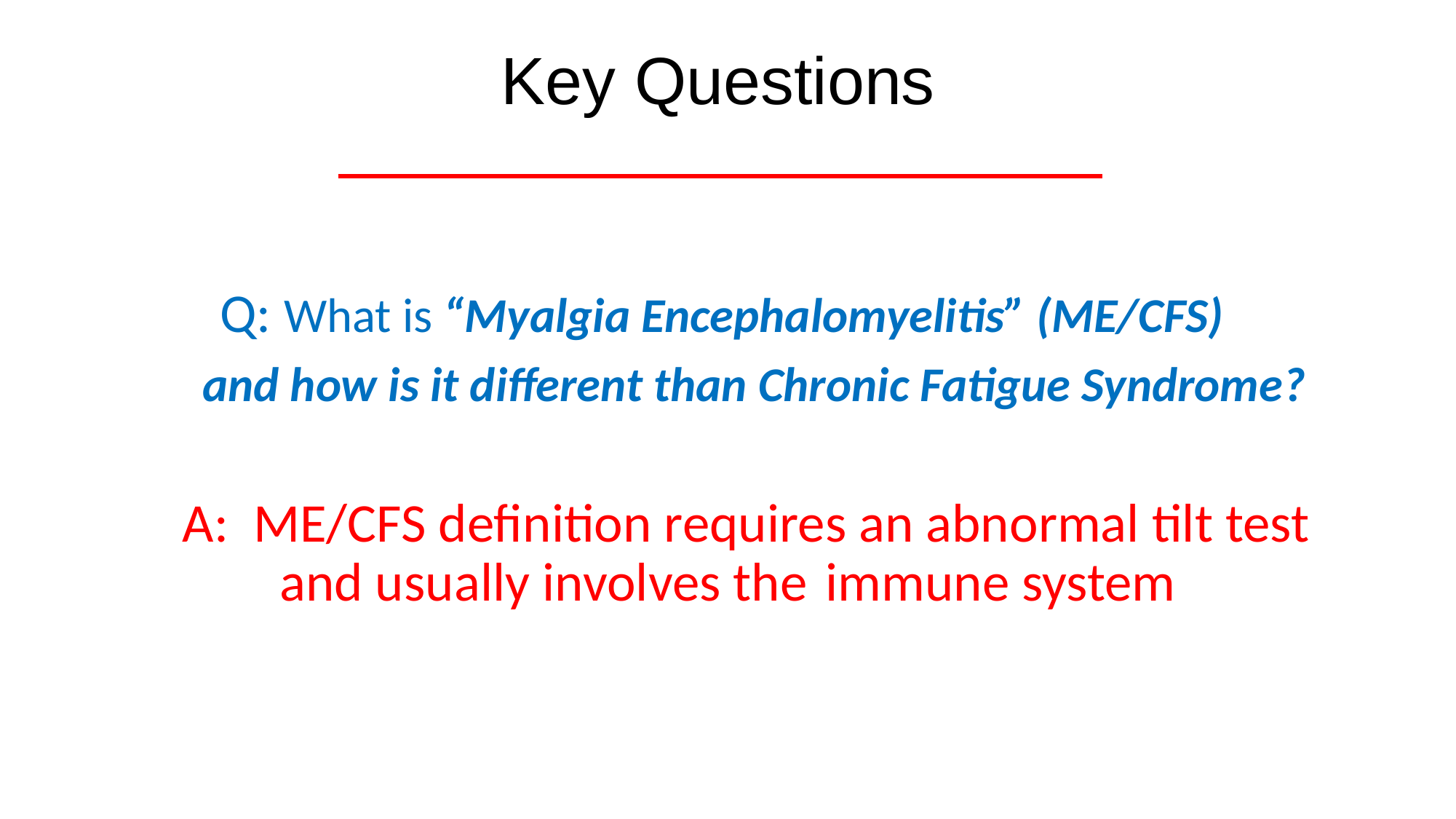

# Key Questions
Q: What is “Myalgia Encephalomyelitis” (ME/CFS)
     and how is it different than Chronic Fatigue Syndrome?

   A:  ME/CFS definition requires an abnormal tilt test and usually involves the 	immune system